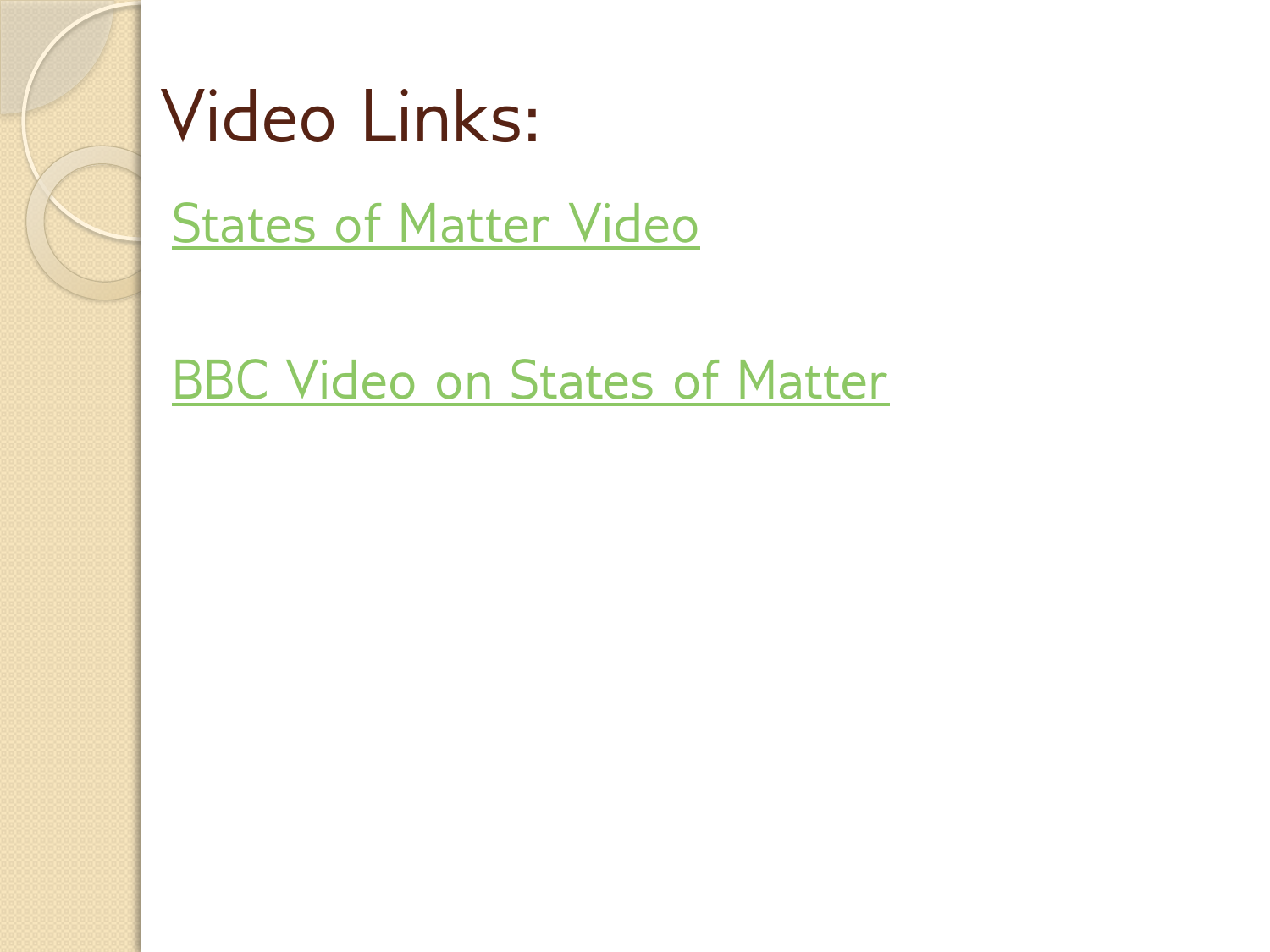

# Video Links:
States of Matter Video

BBC Video on States of Matter